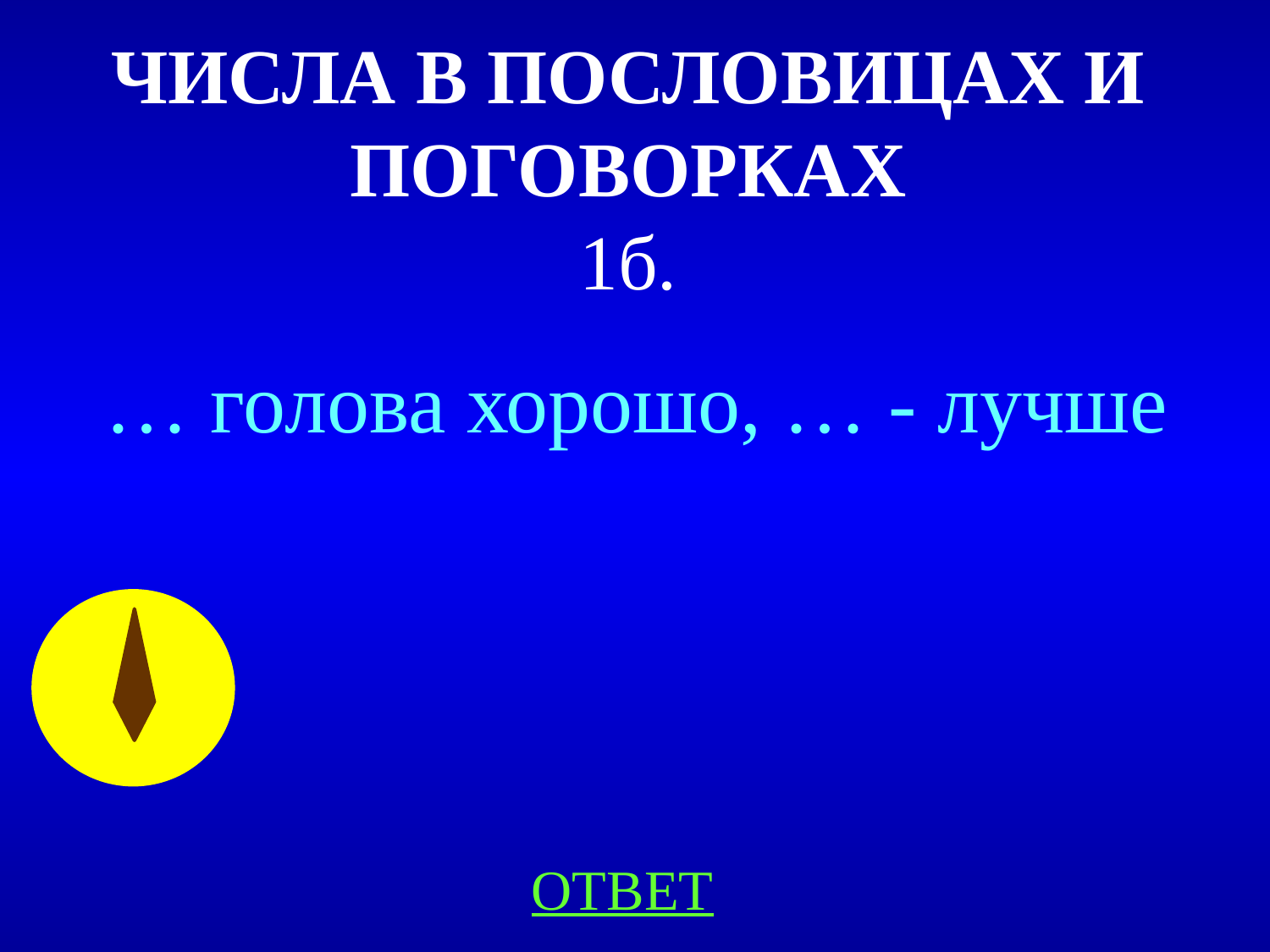

# ЧИСЛА В ПОСЛОВИЦАХ И ПОГОВОРКАХ 1б.
… голова хорошо, … - лучше

ОТВЕТ